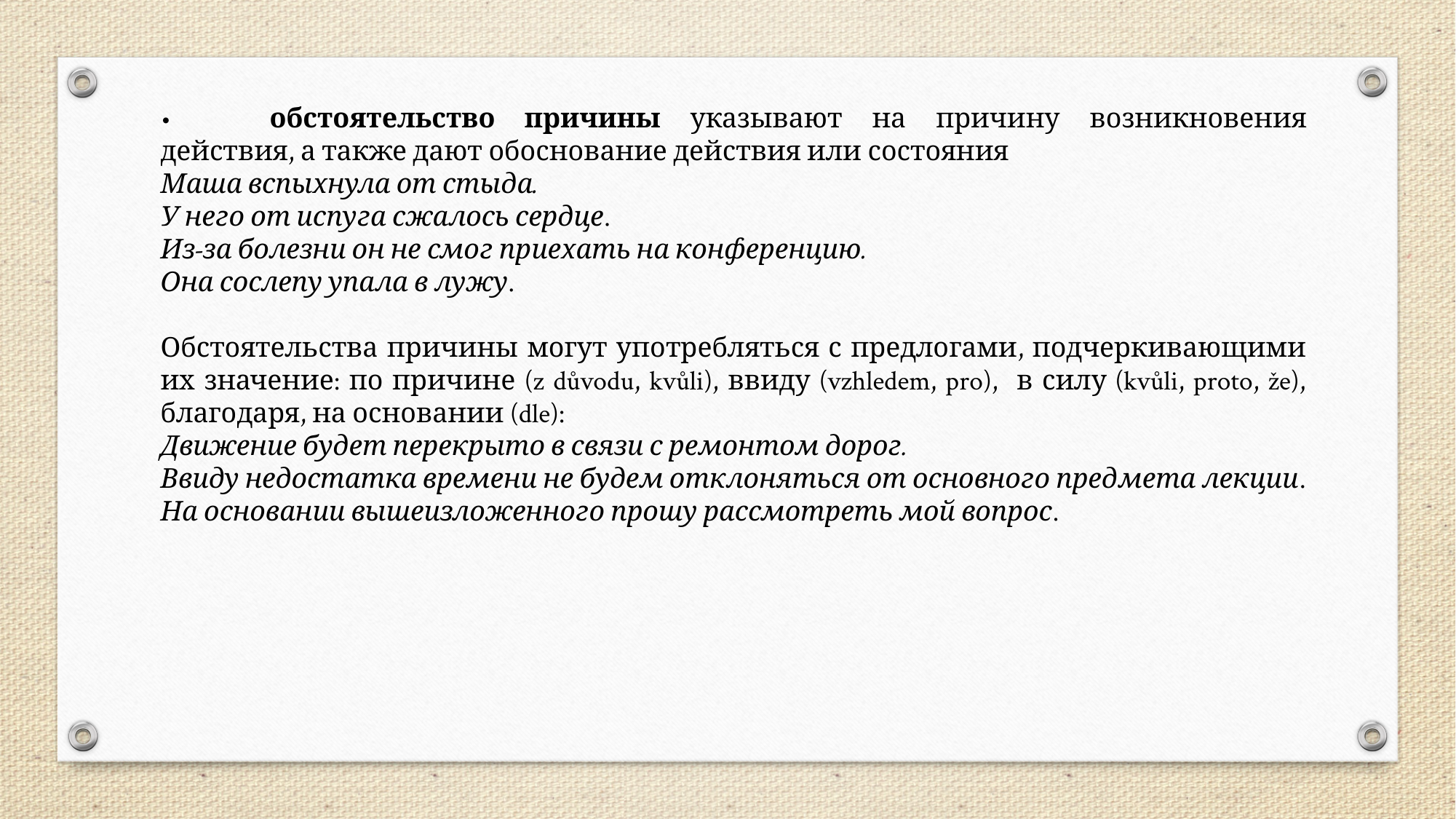

•	обстоятельство причины указывают на причину возникновения действия, а также дают обоснование действия или состояния
Маша вспыхнула от стыда.
У него от испуга сжалось сердце.
Из-за болезни он не смог приехать на конференцию.
Она сослепу упала в лужу.

Обстоятельства причины могут употребляться с предлогами, подчеркивающими их значение: по причине (z důvodu, kvůli), ввиду (vzhledem, pro),  в силу (kvůli, proto, že), благодаря, на основании (dle):
Движение будет перекрыто в связи с ремонтом дорог.
Ввиду недостатка времени не будем отклоняться от основного предмета лекции.
На основании вышеизложенного прошу рассмотреть мой вопрос.